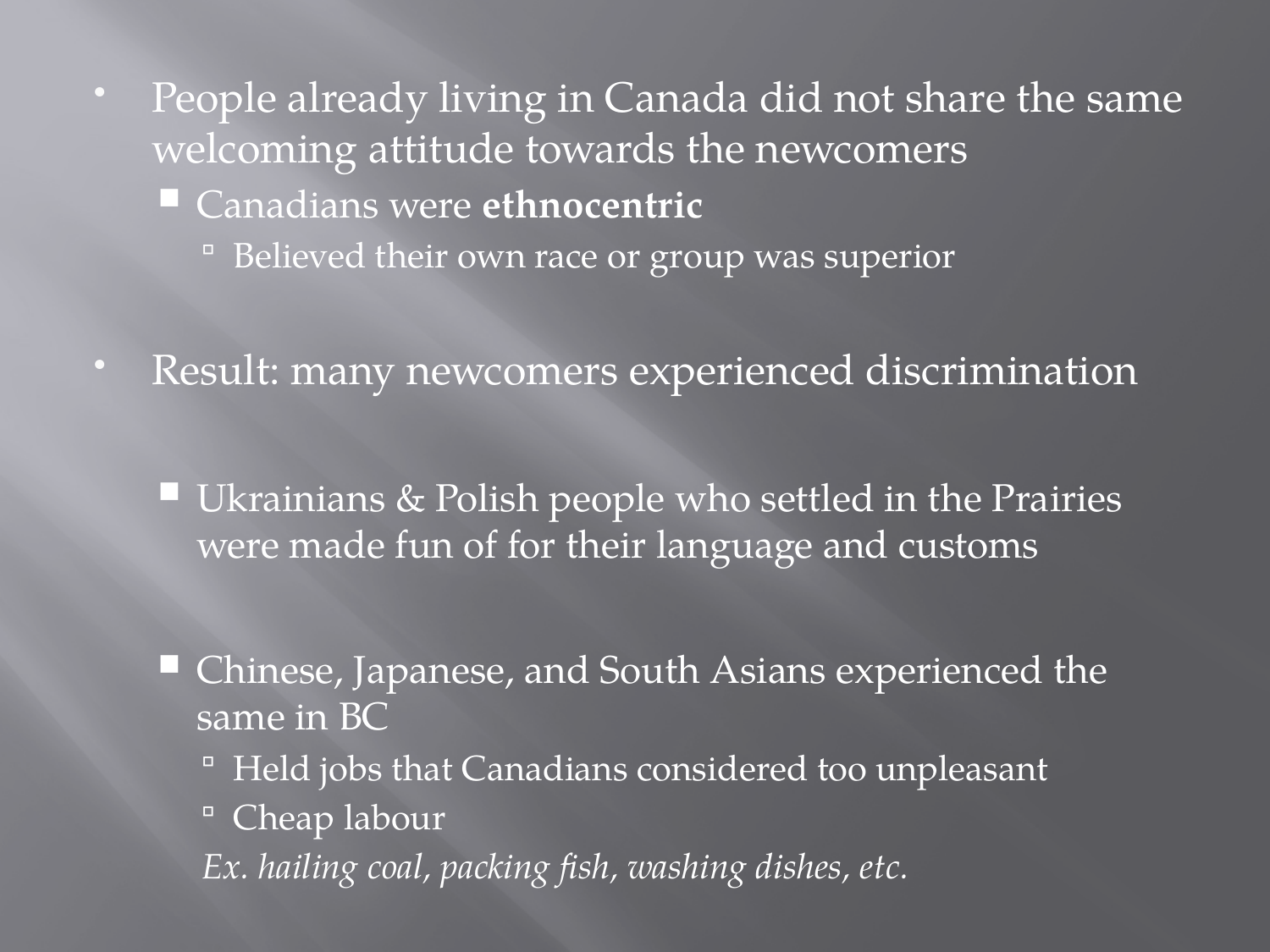

People already living in Canada did not share the same welcoming attitude towards the newcomers
Canadians were ethnocentric
Believed their own race or group was superior

Result: many newcomers experienced discrimination

Ukrainians & Polish people who settled in the Prairies were made fun of for their language and customs

Chinese, Japanese, and South Asians experienced the same in BC
Held jobs that Canadians considered too unpleasant
Cheap labour
Ex. hailing coal, packing fish, washing dishes, etc.